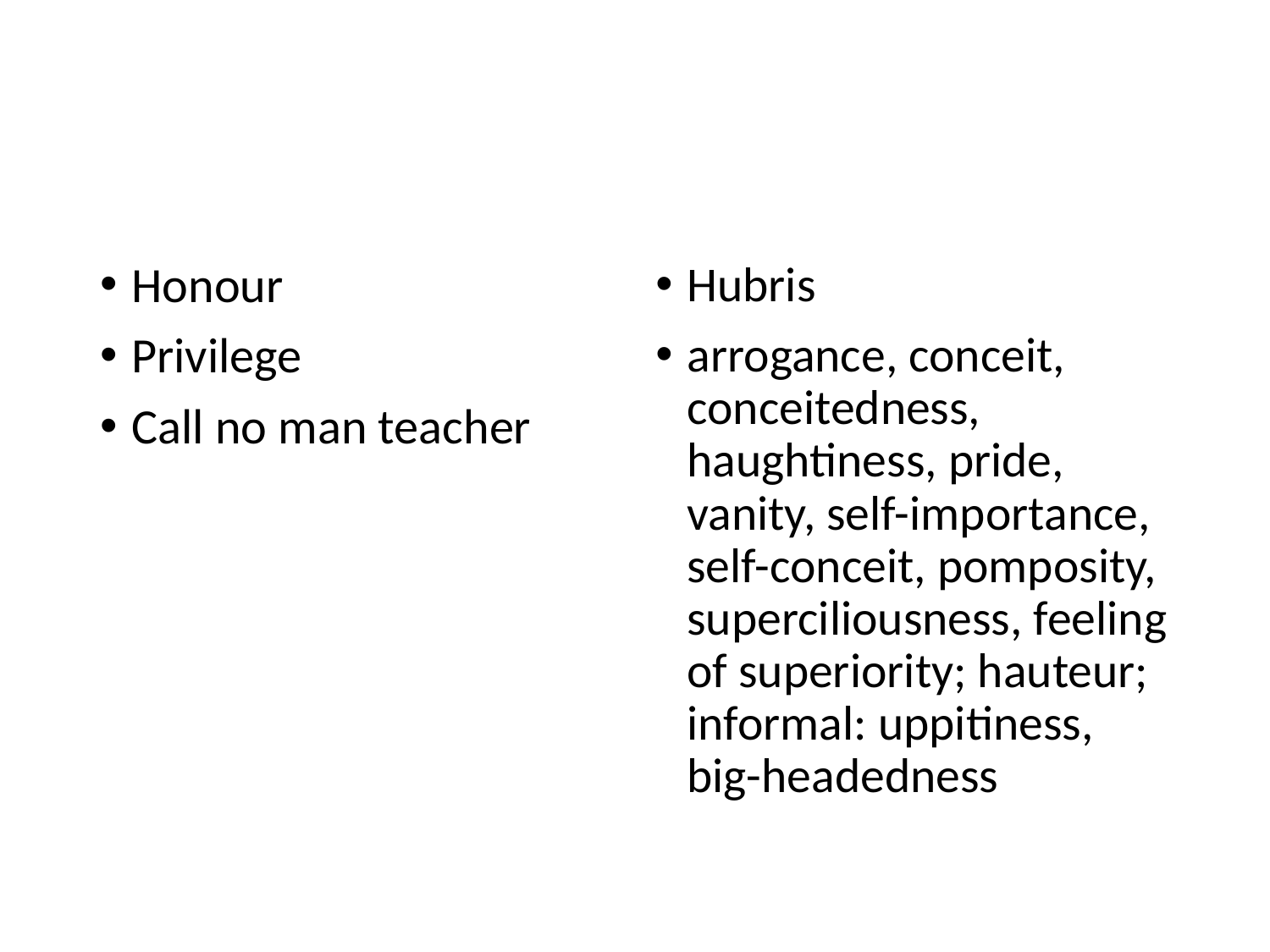

#
Honour
Privilege
Call no man teacher

Hubris
arrogance, conceit, conceitedness, haughtiness, pride, vanity, self-importance, self-conceit, pomposity, superciliousness, feeling of superiority; hauteur; informal: uppitiness, big-headedness